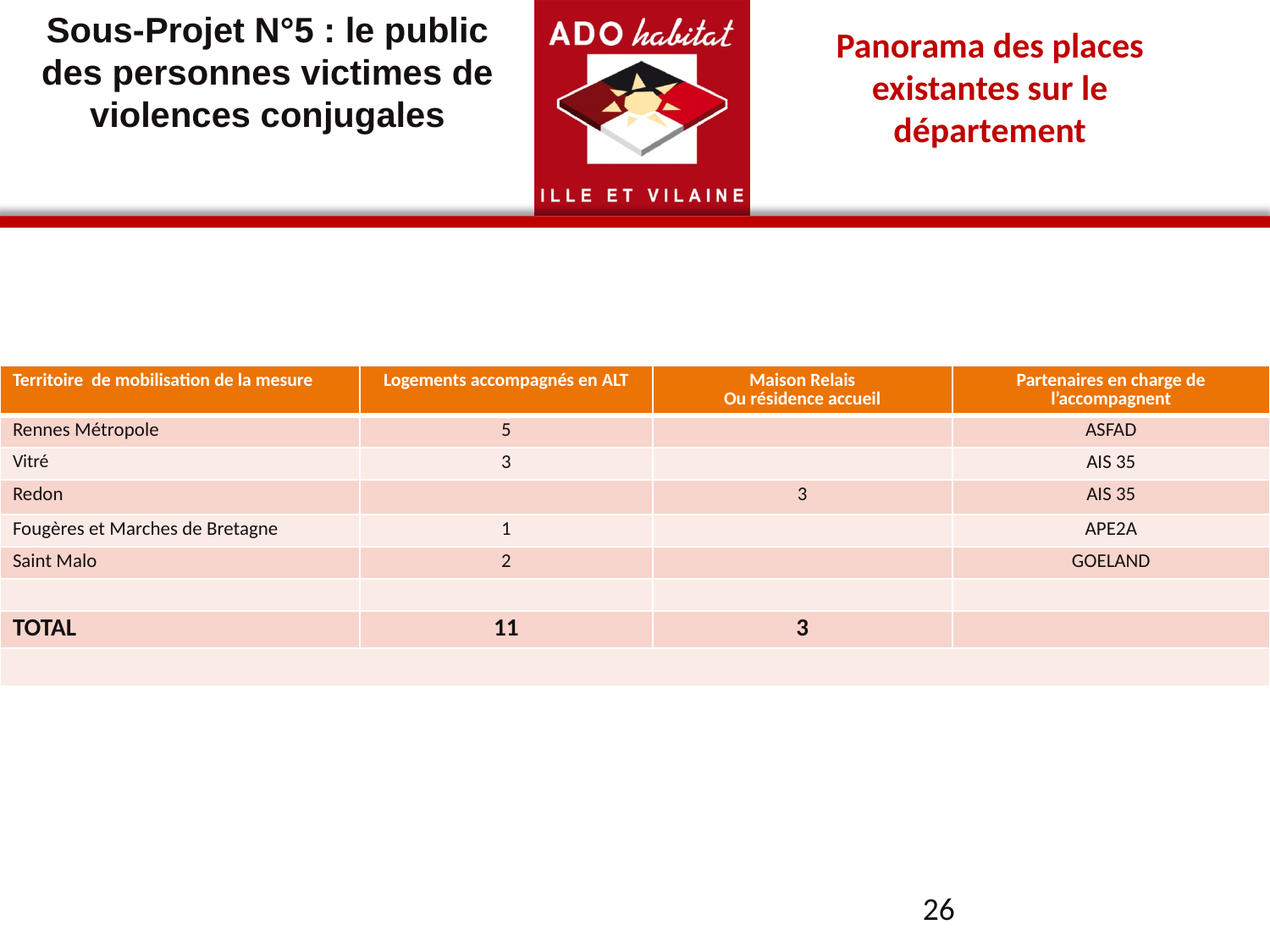

Sous-Projet N°5 : le public des personnes victimes de violences conjugales

Panorama des places existantes sur le département

| Territoire de mobilisation de la mesure | Logements accompagnés en ALT | Maison Relais Ou résidence accueil | Partenaires en charge de l’accompagnent |
| --- | --- | --- | --- |
| Rennes Métropole | 5 |  | ASFAD |
| Vitré | 3 |  | AIS 35 |
| Redon |  | 3 | AIS 35 |
| Fougères et Marches de Bretagne | 1 |  | APE2A |
| Saint Malo | 2 |  | GOELAND |
|  |  |  |  |
| TOTAL | 11 | 3 |  |
|  |  |  |  |
26